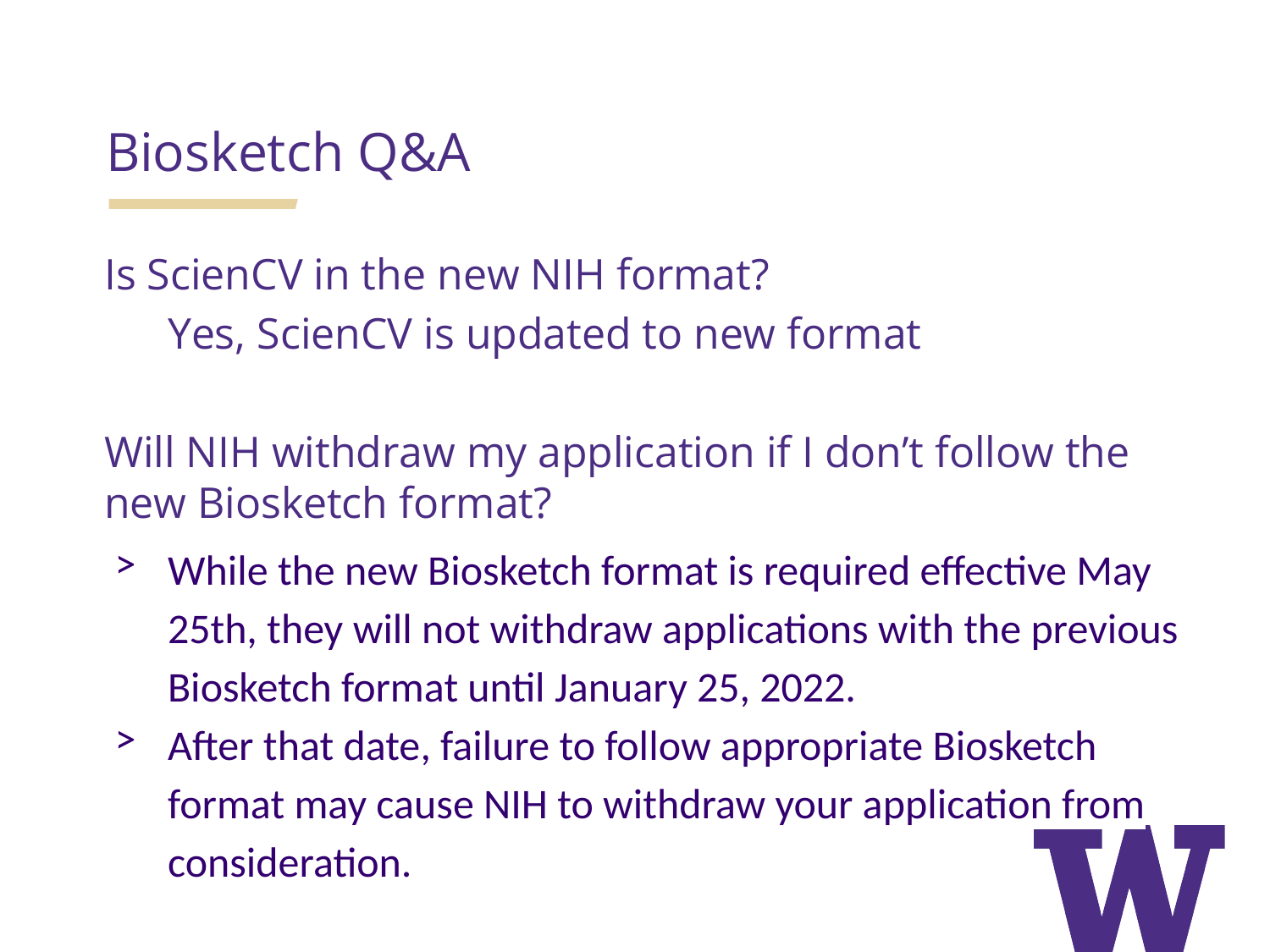

Biosketch Q&A
Is ScienCV in the new NIH format?
Yes, ScienCV is updated to new format

Will NIH withdraw my application if I don’t follow the new Biosketch format?
While the new Biosketch format is required effective May 25th, they will not withdraw applications with the previous Biosketch format until January 25, 2022.
After that date, failure to follow appropriate Biosketch format may cause NIH to withdraw your application from consideration.